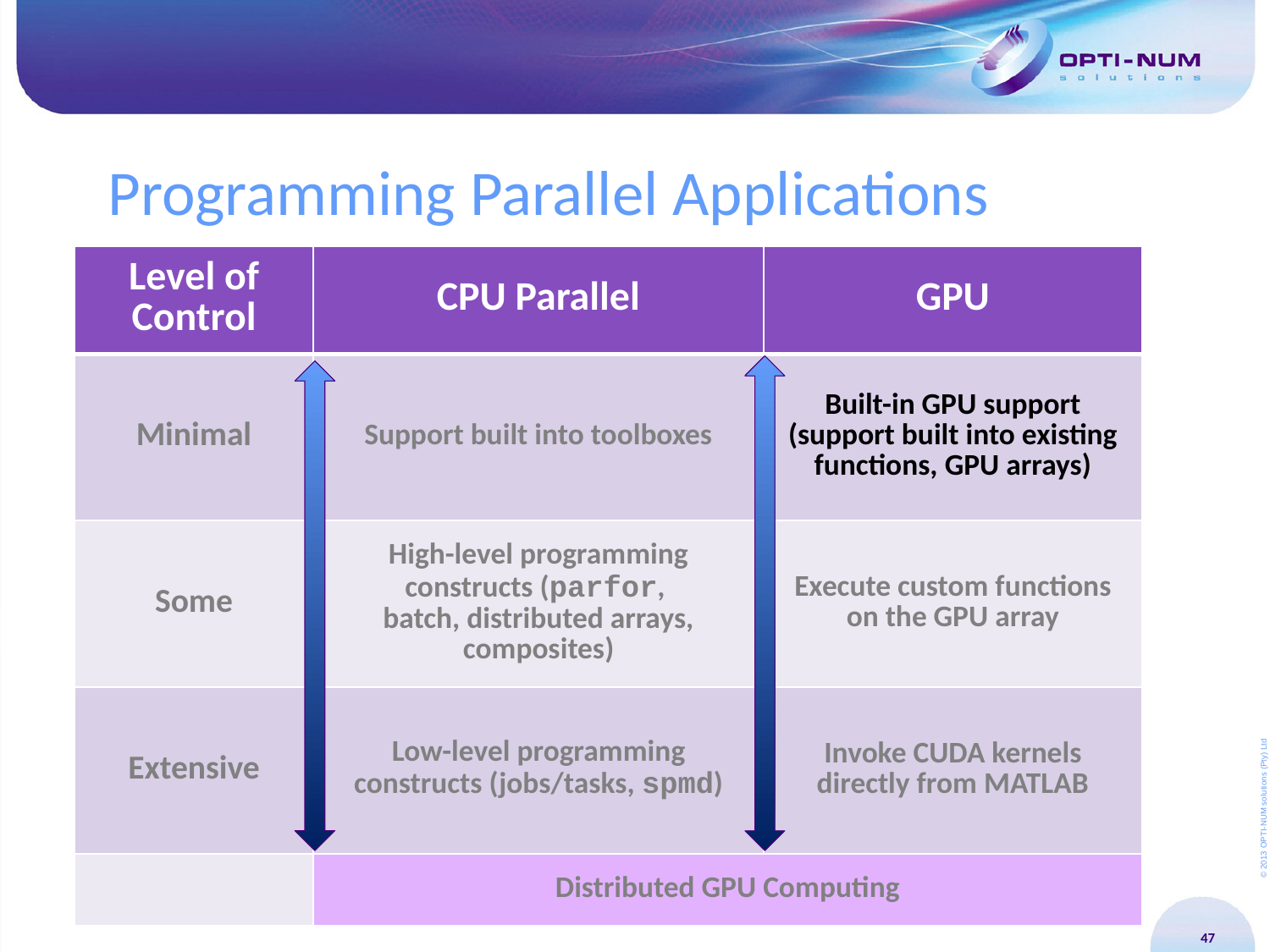

# Programming Parallel Applications
| Level of Control | CPU Parallel | GPU |
| --- | --- | --- |
| Minimal | Support built into toolboxes | Built-in GPU support (support built into existing functions, GPU arrays) |
| Some | High-level programming constructs (parfor, batch, distributed arrays, composites) | Execute custom functions on the GPU array |
| Extensive | Low-level programming constructs (jobs/tasks, spmd) | Invoke CUDA kernels directly from MATLAB |
|  | Distributed GPU Computing |  |

47